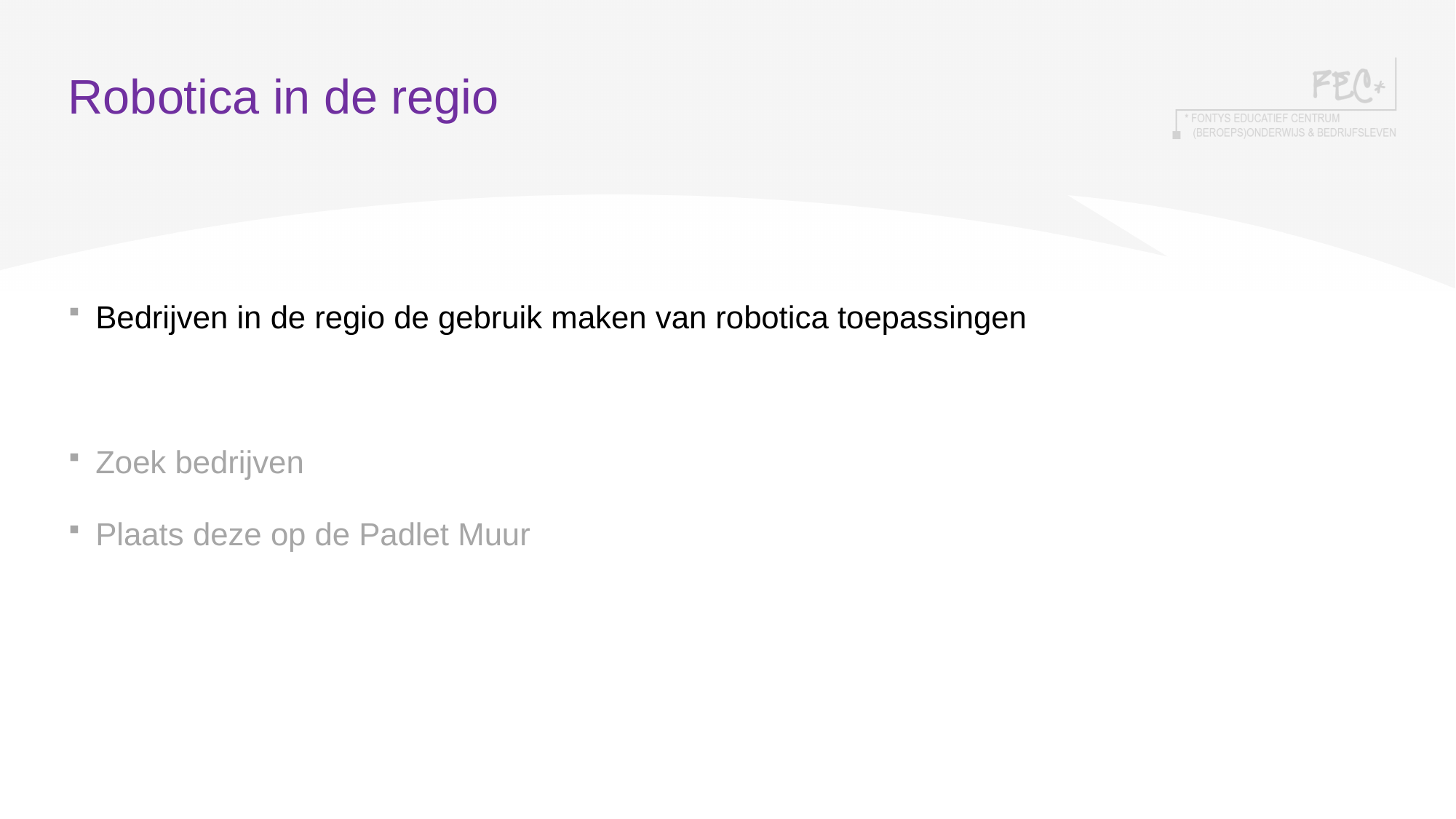

# Robotica in de regio
Bedrijven in de regio de gebruik maken van robotica toepassingen

Zoek bedrijven
Plaats deze op de Padlet Muur